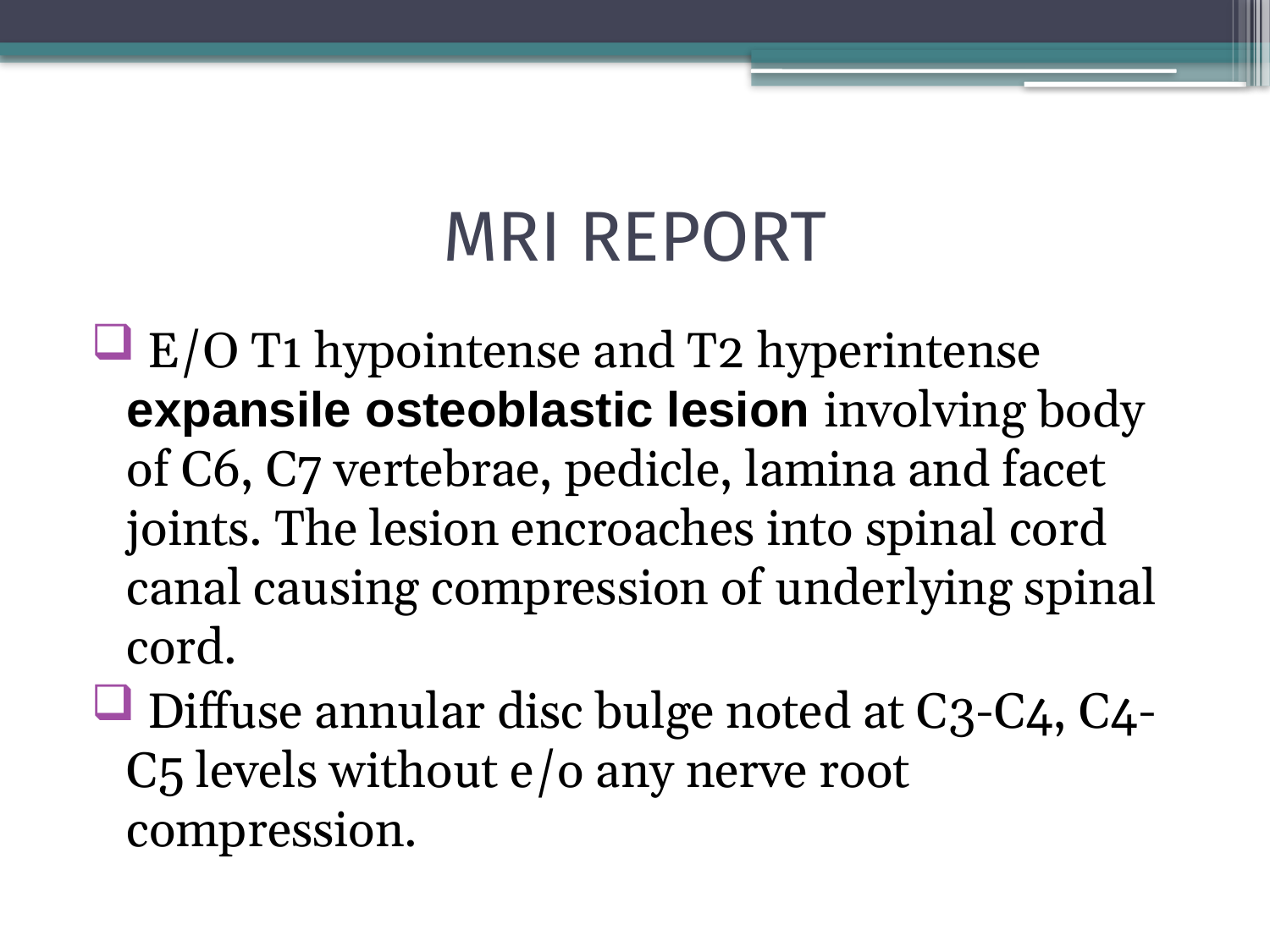

# MRI REPORT
 E/O T1 hypointense and T2 hyperintense expansile osteoblastic lesion involving body of C6, C7 vertebrae, pedicle, lamina and facet joints. The lesion encroaches into spinal cord canal causing compression of underlying spinal cord.
 Diffuse annular disc bulge noted at C3-C4, C4-C5 levels without e/o any nerve root compression.